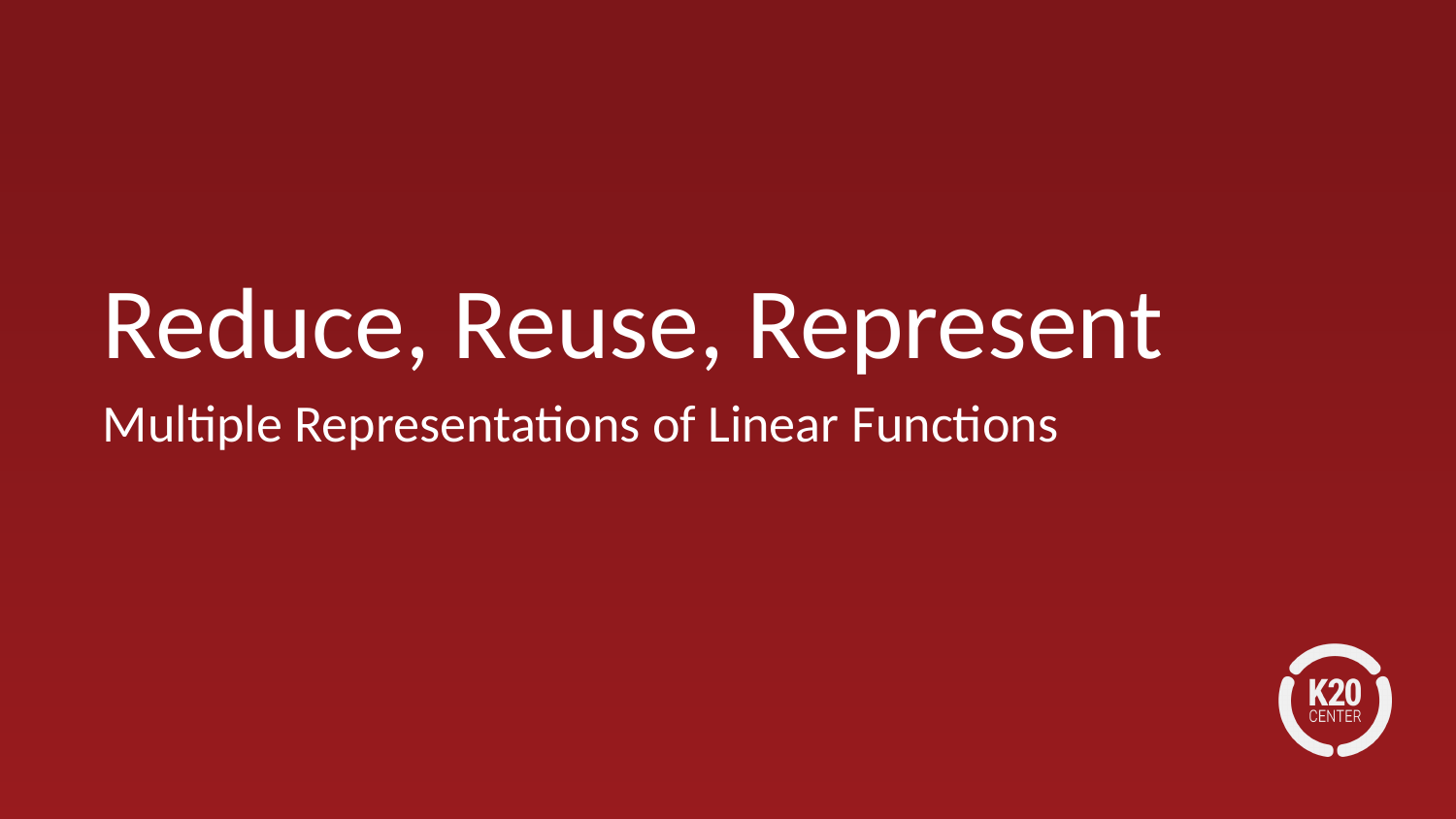

# Reduce, Reuse, Represent
Multiple Representations of Linear Functions